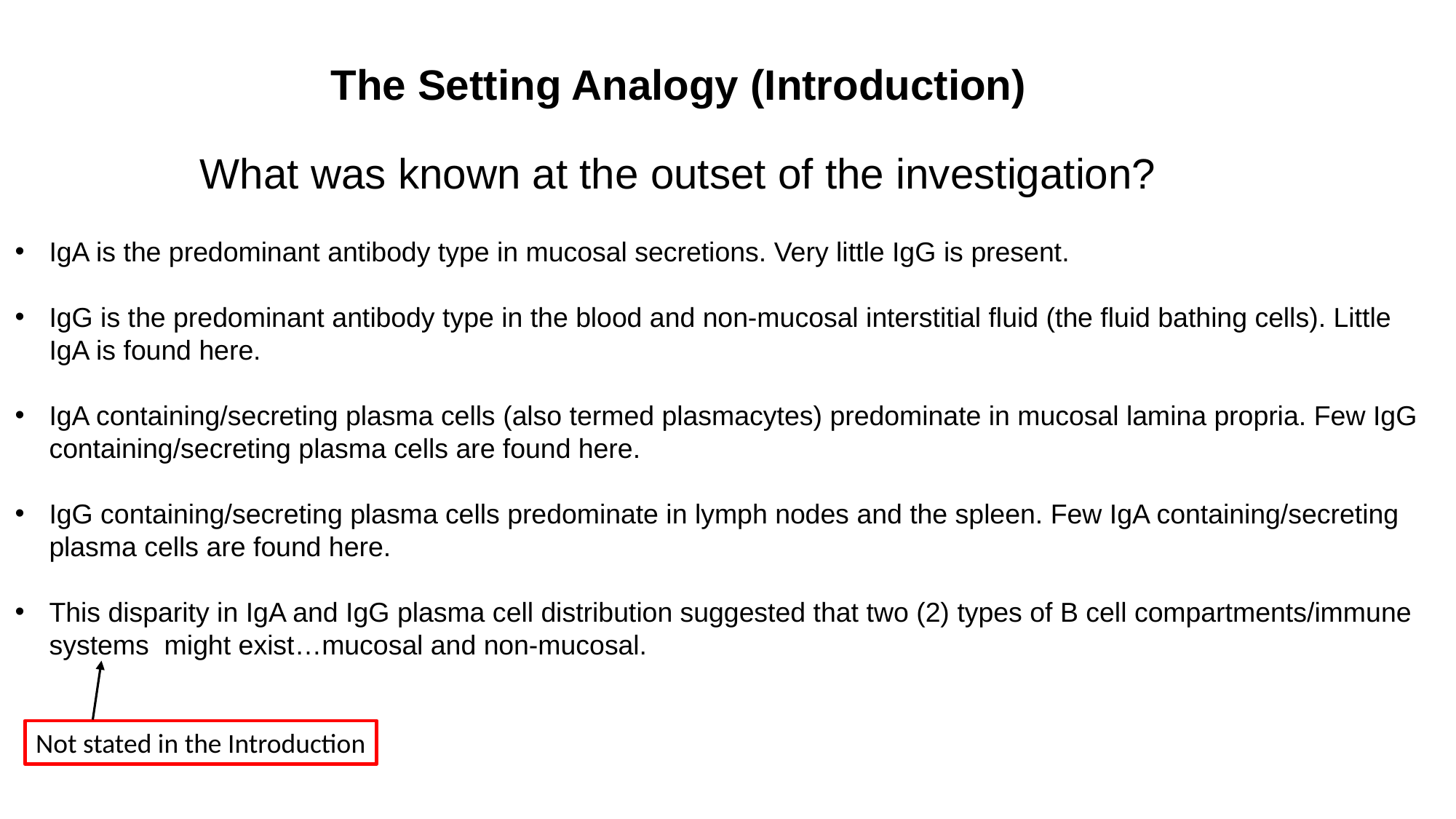

The Setting Analogy (Introduction)
What was known at the outset of the investigation?
IgA is the predominant antibody type in mucosal secretions. Very little IgG is present.

IgG is the predominant antibody type in the blood and non-mucosal interstitial fluid (the fluid bathing cells). Little IgA is found here.

IgA containing/secreting plasma cells (also termed plasmacytes) predominate in mucosal lamina propria. Few IgG containing/secreting plasma cells are found here.

IgG containing/secreting plasma cells predominate in lymph nodes and the spleen. Few IgA containing/secreting plasma cells are found here.

This disparity in IgA and IgG plasma cell distribution suggested that two (2) types of B cell compartments/immune systems  might exist…mucosal and non-mucosal.

Not stated in the Introduction